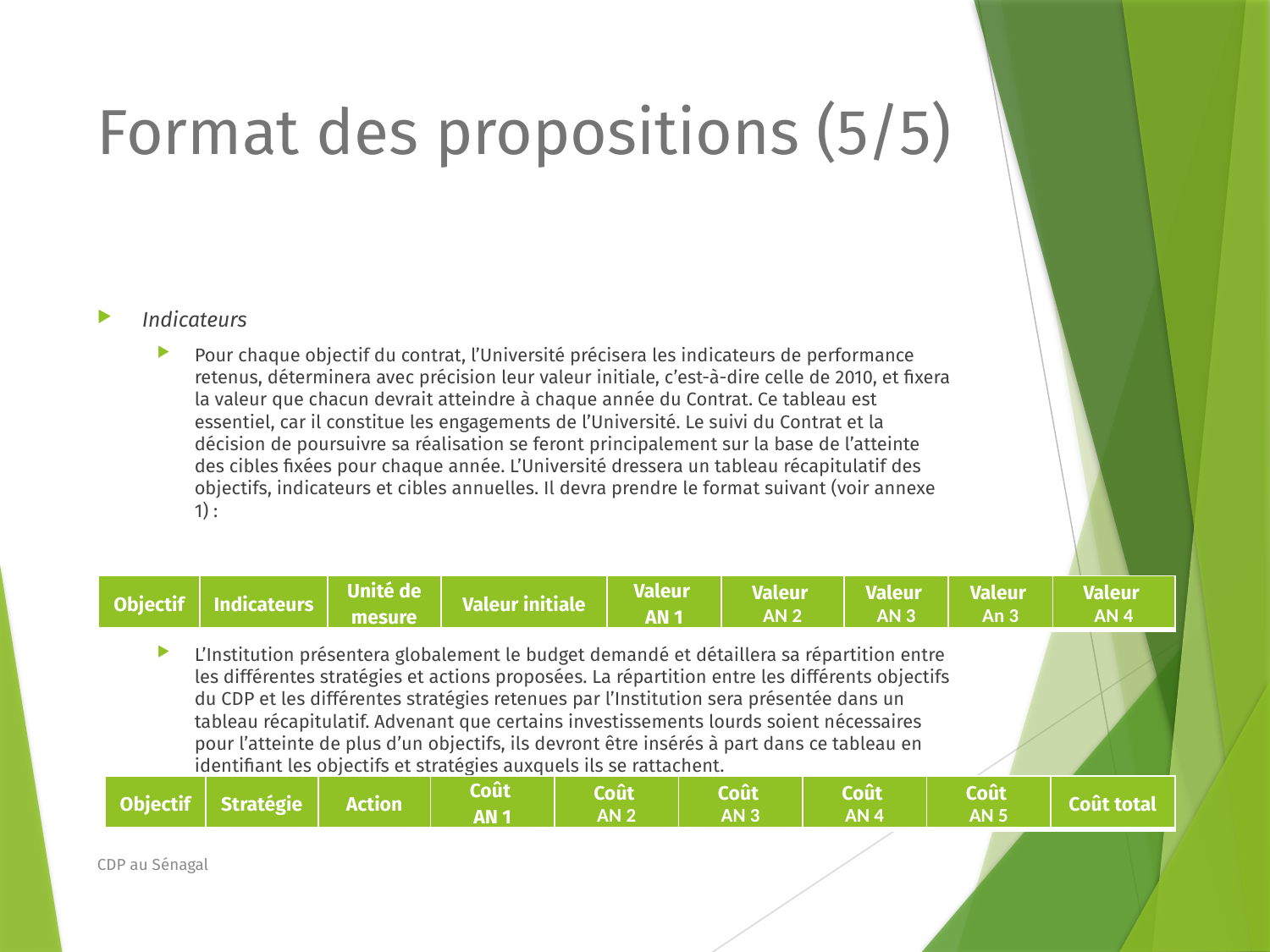

# Format des propositions (5/5)
Indicateurs
Pour chaque objectif du contrat, l’Université précisera les indicateurs de performance retenus, déterminera avec précision leur valeur initiale, c’est-à-dire celle de 2010, et fixera la valeur que chacun devrait atteindre à chaque année du Contrat. Ce tableau est essentiel, car il constitue les engagements de l’Université. Le suivi du Contrat et la décision de poursuivre sa réalisation se feront principalement sur la base de l’atteinte des cibles fixées pour chaque année. L’Université dressera un tableau récapitulatif des objectifs, indicateurs et cibles annuelles. Il devra prendre le format suivant (voir annexe 1) :

Budget
L’Institution présentera globalement le budget demandé et détaillera sa répartition entre les différentes stratégies et actions proposées. La répartition entre les différents objectifs du CDP et les différentes stratégies retenues par l’Institution sera présentée dans un tableau récapitulatif. Advenant que certains investissements lourds soient nécessaires pour l’atteinte de plus d’un objectifs, ils devront être insérés à part dans ce tableau en identifiant les objectifs et stratégies auxquels ils se rattachent.
Le tableau récapitulatif du budget qu’elle souhaite consacrer annuellement à chacun des objectifs du Contrat prendra la forme suivante (voir annexe 2 :

| Objectif | Indicateurs | Unité de mesure | Valeur initiale | Valeur AN 1 | Valeur AN 2 | Valeur AN 3 | Valeur An 3 | Valeur AN 4 |
| --- | --- | --- | --- | --- | --- | --- | --- | --- |
| Objectif | Stratégie | Action | Coût AN 1 | Coût AN 2 | Coût AN 3 | Coût AN 4 | Coût AN 5 | Coût total |
| --- | --- | --- | --- | --- | --- | --- | --- | --- |
CDP au Sénagal